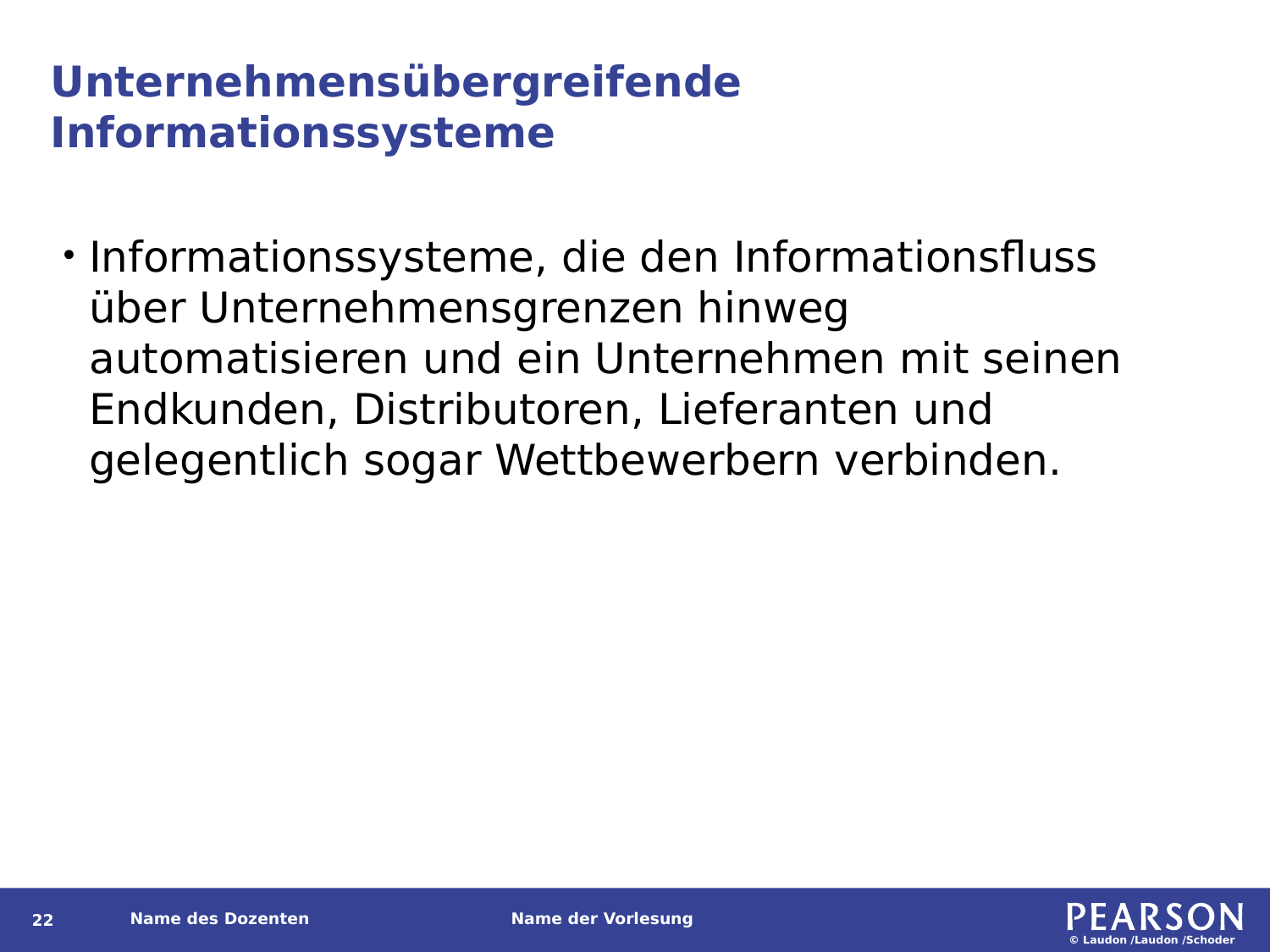

# Unternehmensübergreifende Informationssysteme

Informationssysteme, die den Informationsfluss über Unternehmensgrenzen hinweg automatisieren und ein Unternehmen mit seinen Endkunden, Distributoren, Lieferanten und gelegentlich sogar Wettbewerbern verbinden.
22